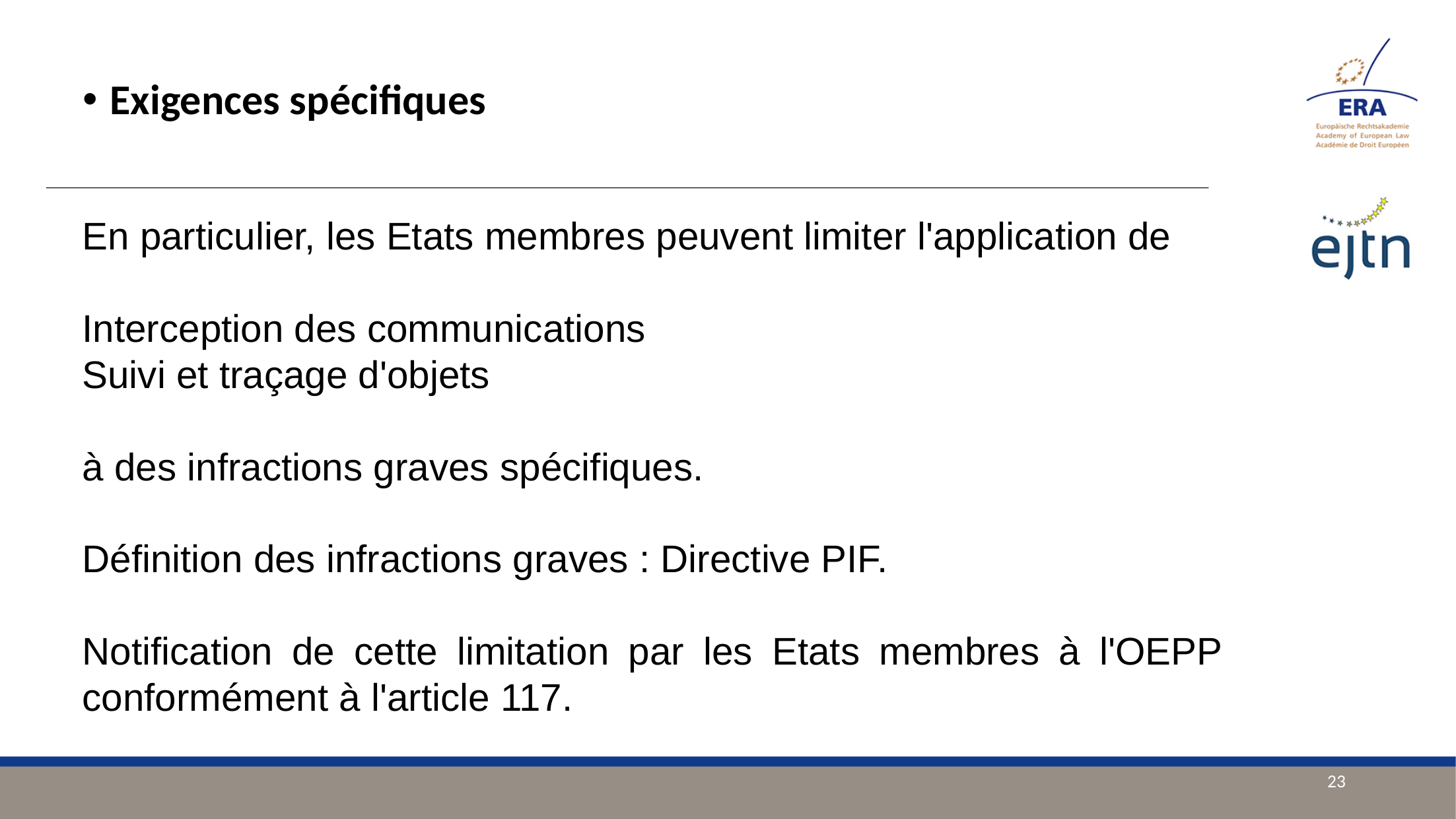

Exigences spécifiques

En particulier, les Etats membres peuvent limiter l'application de

Interception des communications
Suivi et traçage d'objets

à des infractions graves spécifiques.

Définition des infractions graves : Directive PIF.

Notification de cette limitation par les Etats membres à l'OEPP conformément à l'article 117.

23